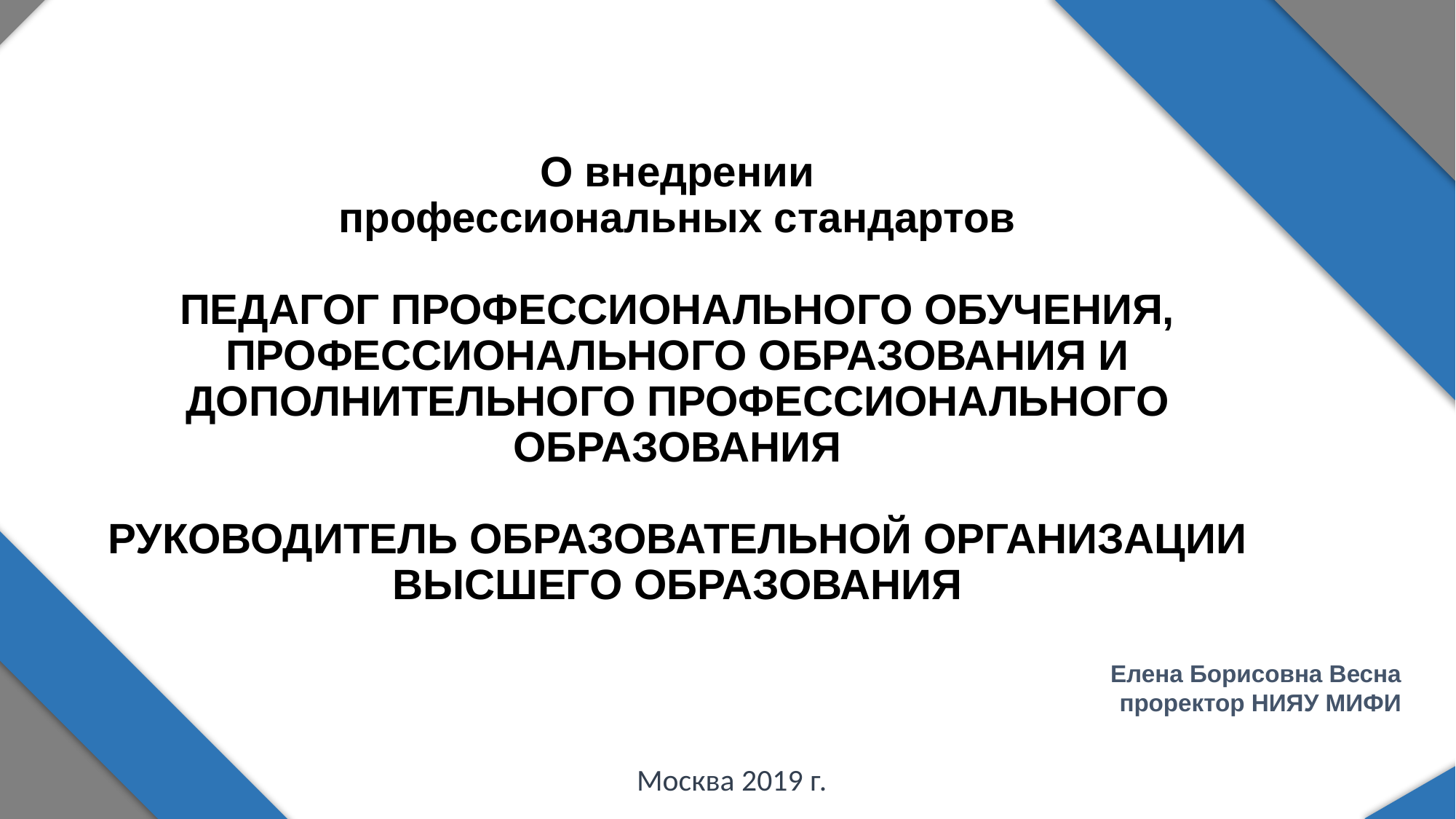

# О внедрении профессиональных стандартов ПЕДАГОГ ПРОФЕССИОНАЛЬНОГО ОБУЧЕНИЯ, ПРОФЕССИОНАЛЬНОГО ОБРАЗОВАНИЯ И ДОПОЛНИТЕЛЬНОГО ПРОФЕССИОНАЛЬНОГО ОБРАЗОВАНИЯ РУКОВОДИТЕЛЬ ОБРАЗОВАТЕЛЬНОЙ ОРГАНИЗАЦИИ ВЫСШЕГО ОБРАЗОВАНИЯ
Елена Борисовна Весна
проректор НИЯУ МИФИ

Москва 2019 г.